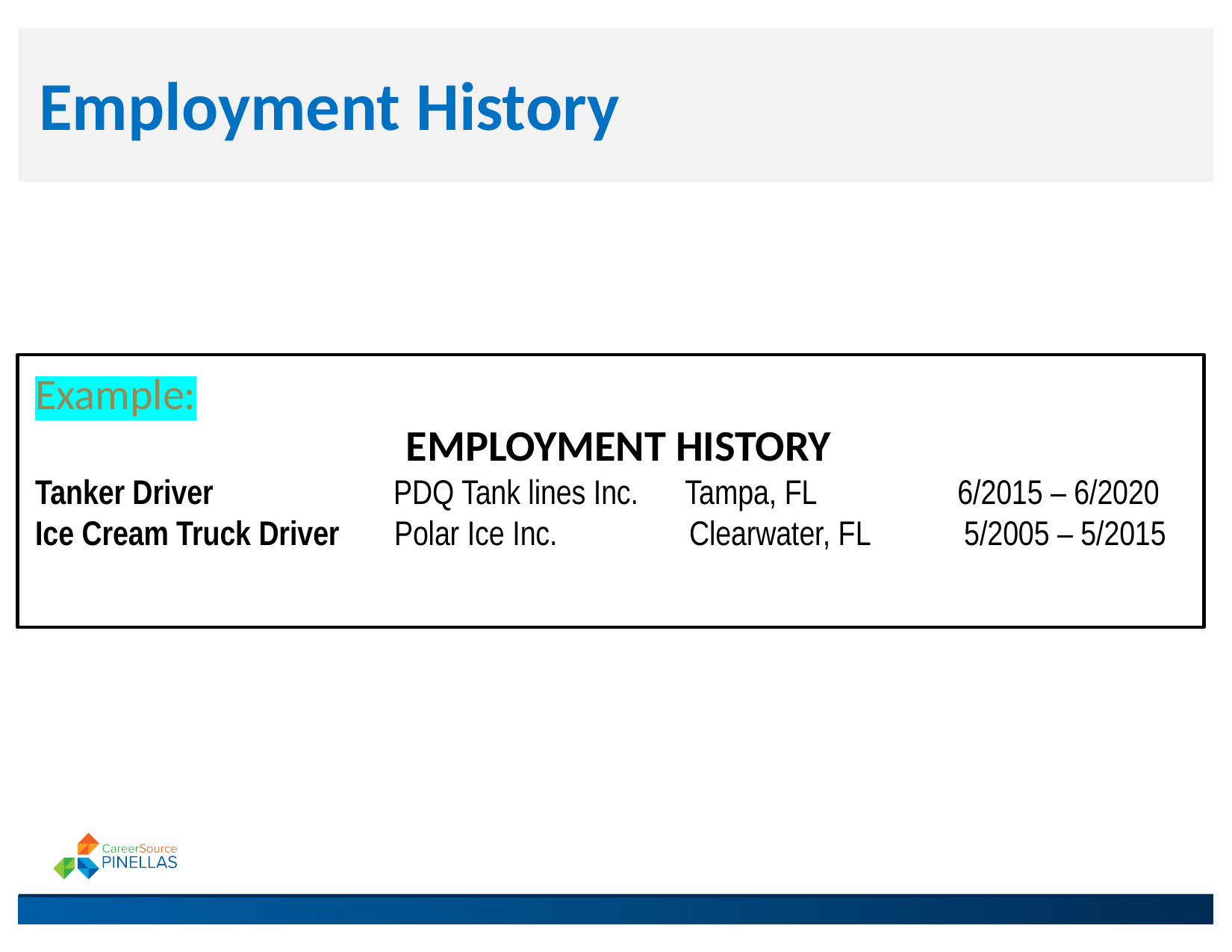

Employment History

Example:
EMPLOYMENT HISTORY
Tanker Driver                       PDQ Tank lines Inc.      Tampa, FL                  6/2015 – 6/2020
Ice Cream Truck Driver       Polar Ice Inc.	            Clearwater, FL            5/2005 – 5/2015